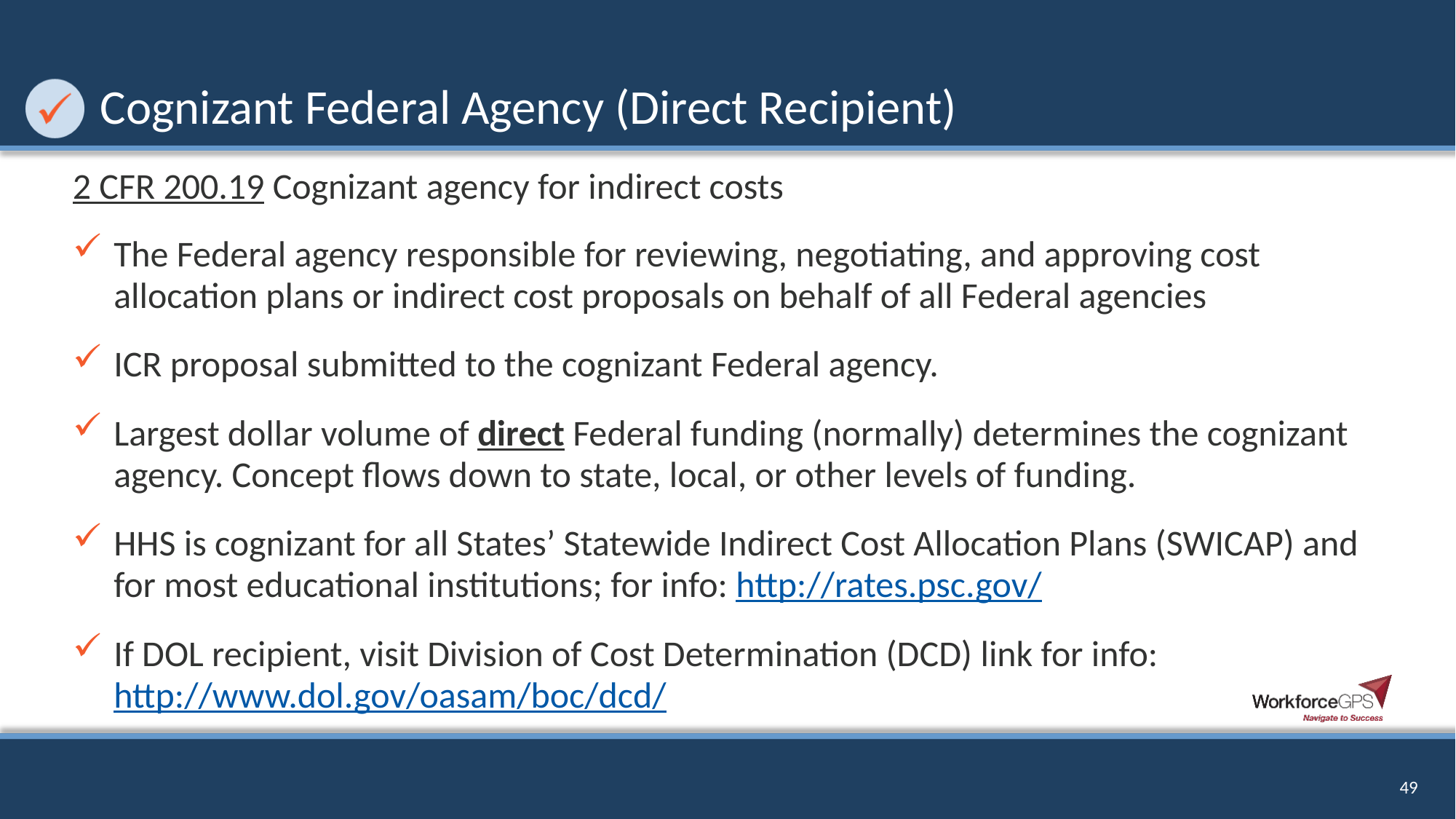

# Cognizant Federal Agency (Direct Recipient)
2 CFR 200.19 Cognizant agency for indirect costs
The Federal agency responsible for reviewing, negotiating, and approving cost allocation plans or indirect cost proposals on behalf of all Federal agencies
ICR proposal submitted to the cognizant Federal agency.
Largest dollar volume of direct Federal funding (normally) determines the cognizant agency. Concept flows down to state, local, or other levels of funding.
HHS is cognizant for all States’ Statewide Indirect Cost Allocation Plans (SWICAP) and for most educational institutions; for info: http://rates.psc.gov/
If DOL recipient, visit Division of Cost Determination (DCD) link for info: http://www.dol.gov/oasam/boc/dcd/
49